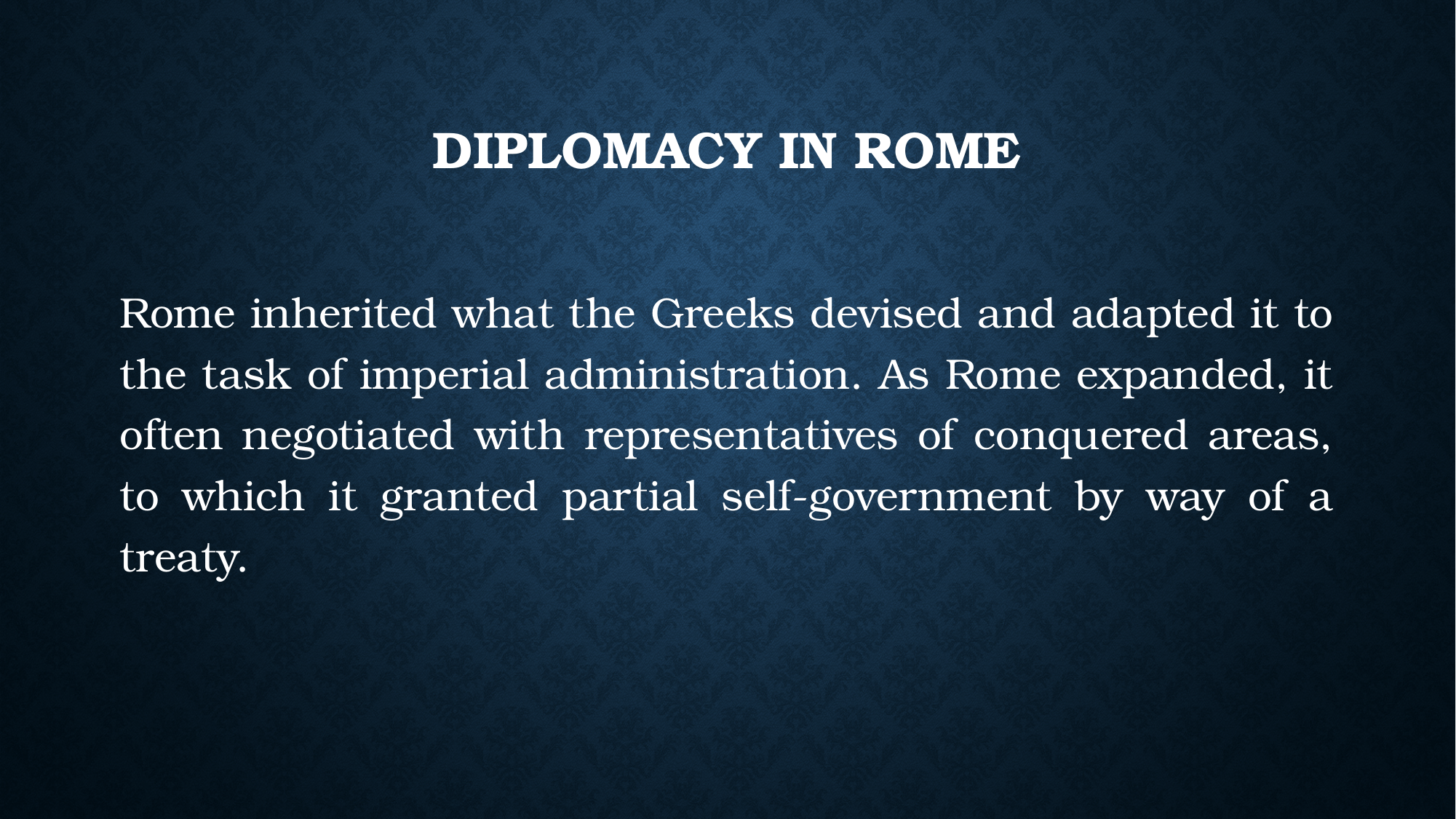

# Diplomacy in Rome

Rome inherited what the Greeks devised and adapted it to the task of imperial administration. As Rome expanded, it often negotiated with representatives of conquered areas, to which it granted partial self-government by way of a treaty.